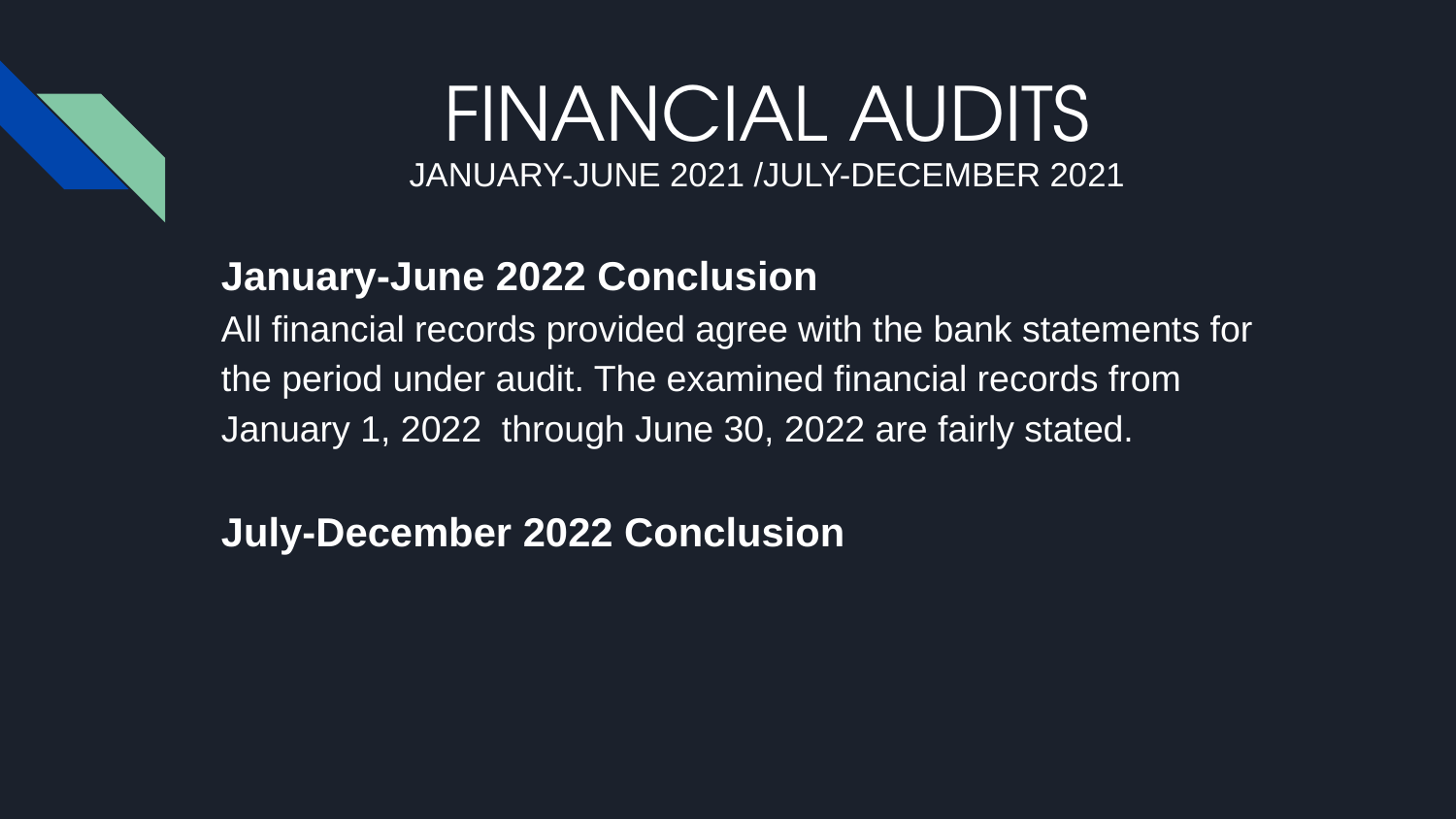

# FINANCIAL AUDITS JANUARY-JUNE 2021 /JULY-DECEMBER 2021
January-June 2022 Conclusion
All financial records provided agree with the bank statements for the period under audit. The examined financial records from January 1, 2022  through June 30, 2022 are fairly stated.

July-December 2022 Conclusion